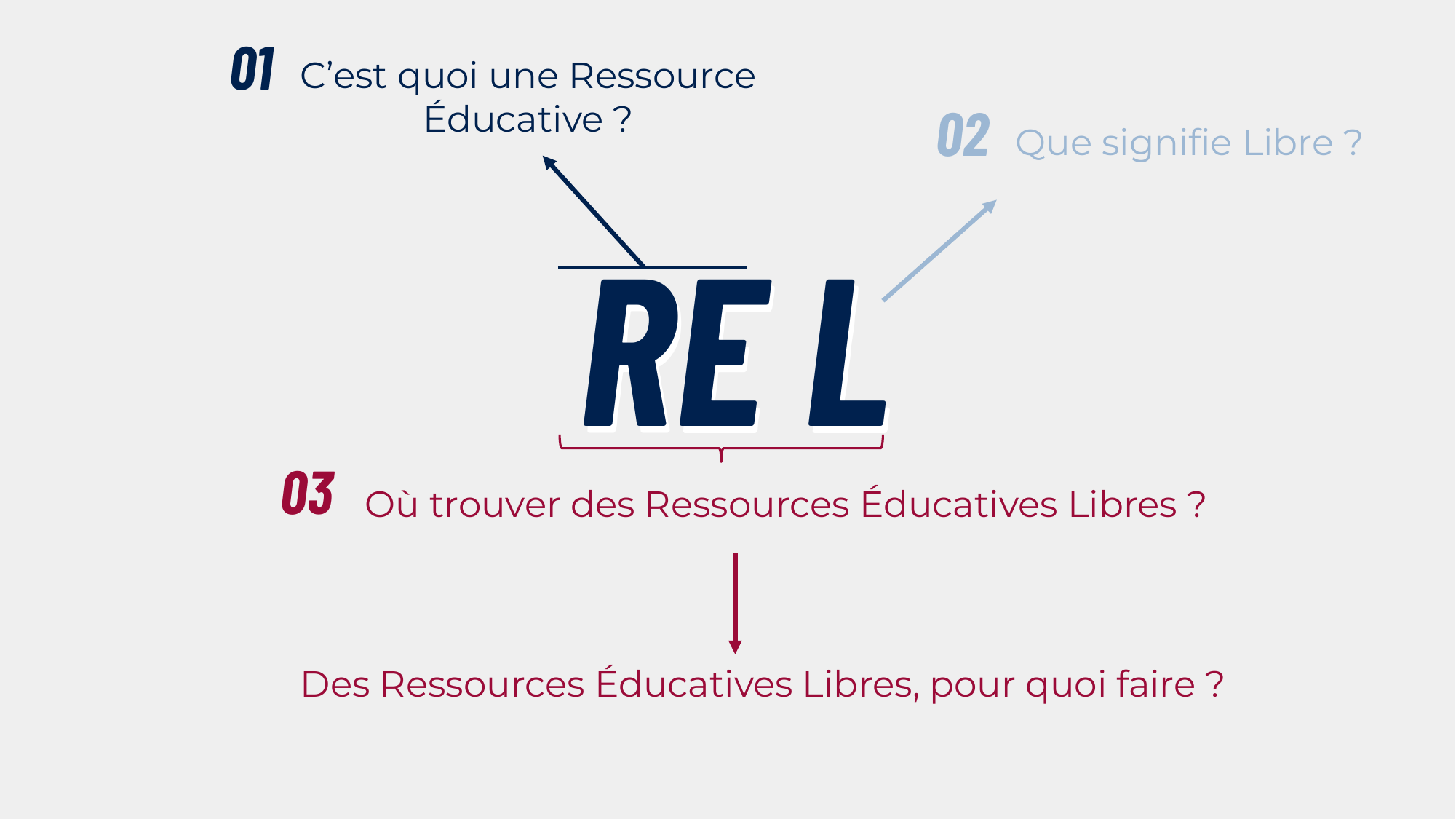

01
C’est quoi une Ressource Éducative ?
02
Que signifie Libre ?
RE L

03
Où trouver des Ressources Éducatives Libres ?
Des Ressources Éducatives Libres, pour quoi faire ?